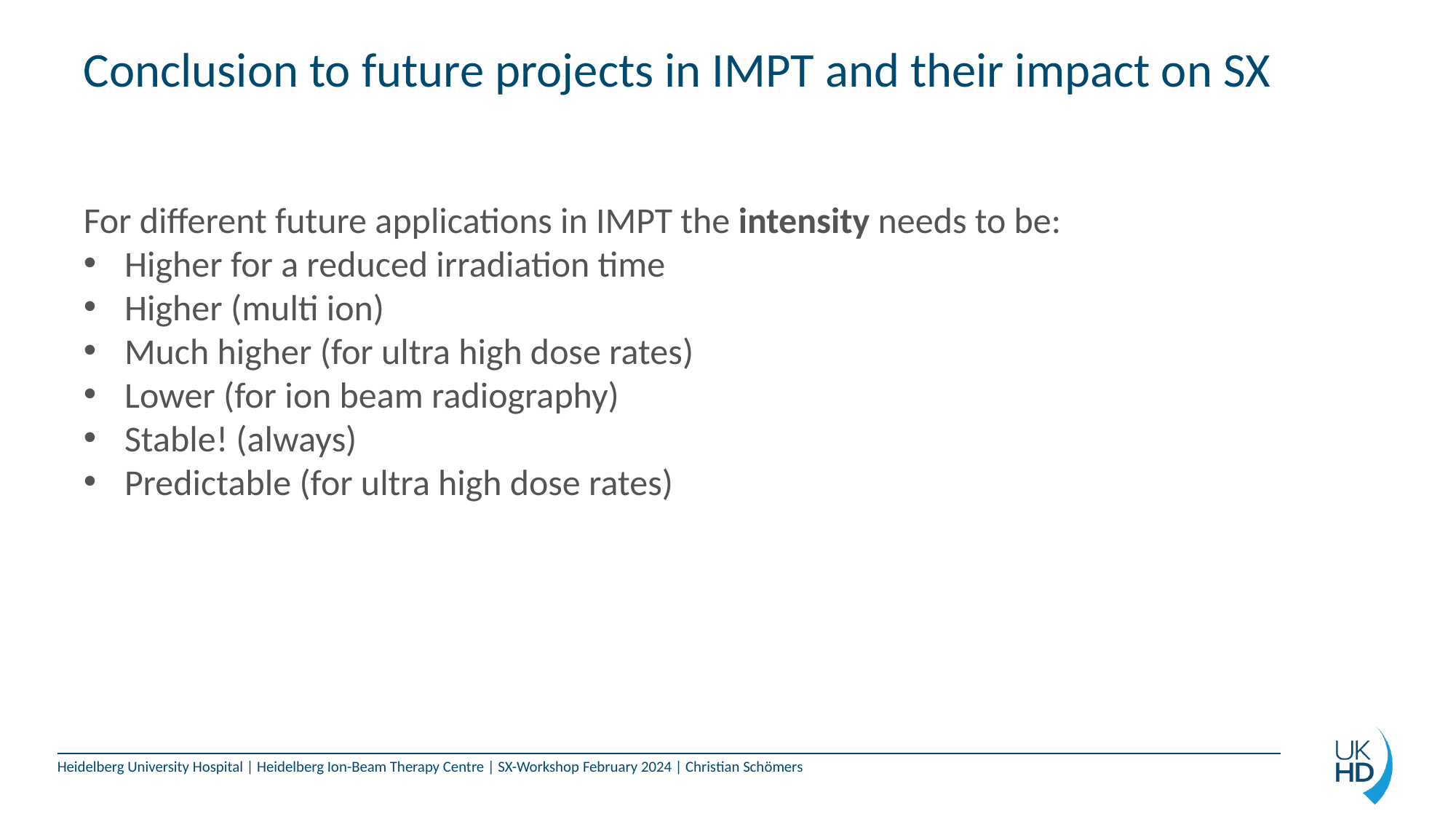

# Conclusion to future projects in IMPT and their impact on SX
For different future applications in IMPT the intensity needs to be:
Higher for a reduced irradiation time
Higher (multi ion)
Much higher (for ultra high dose rates)
Lower (for ion beam radiography)
Stable! (always)
Predictable (for ultra high dose rates)